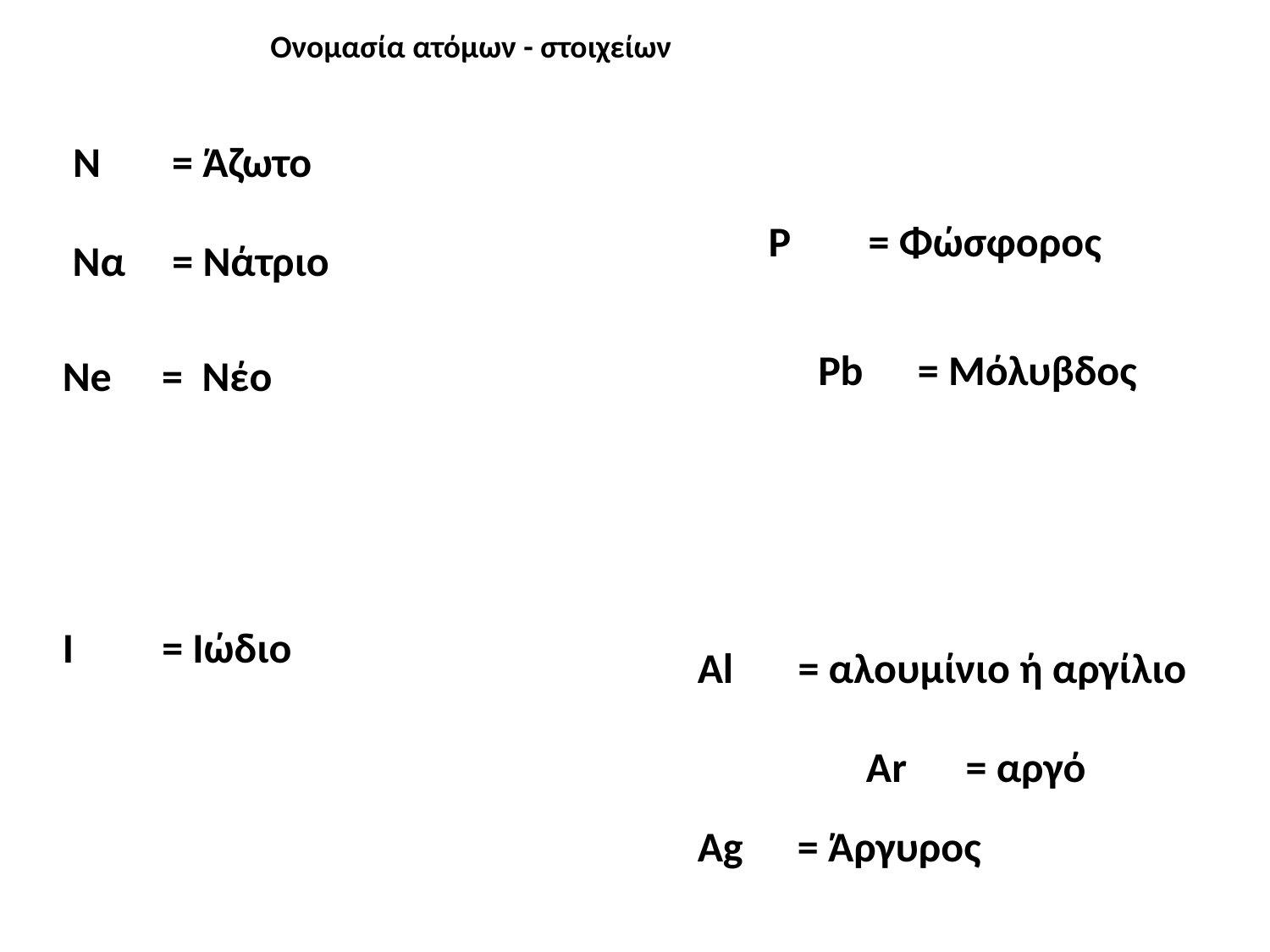

Ονομασία ατόμων - στοιχείων
Ν
= Άζωτο
P
= Φώσφορος
Να
= Νάτριο
Pb
= Μόλυβδος
Νe
=  Νέο
I
= Ιώδιο
Αl
= αλουμίνιο ή αργίλιο
Αr
= αργό
Αg
= Άργυρος